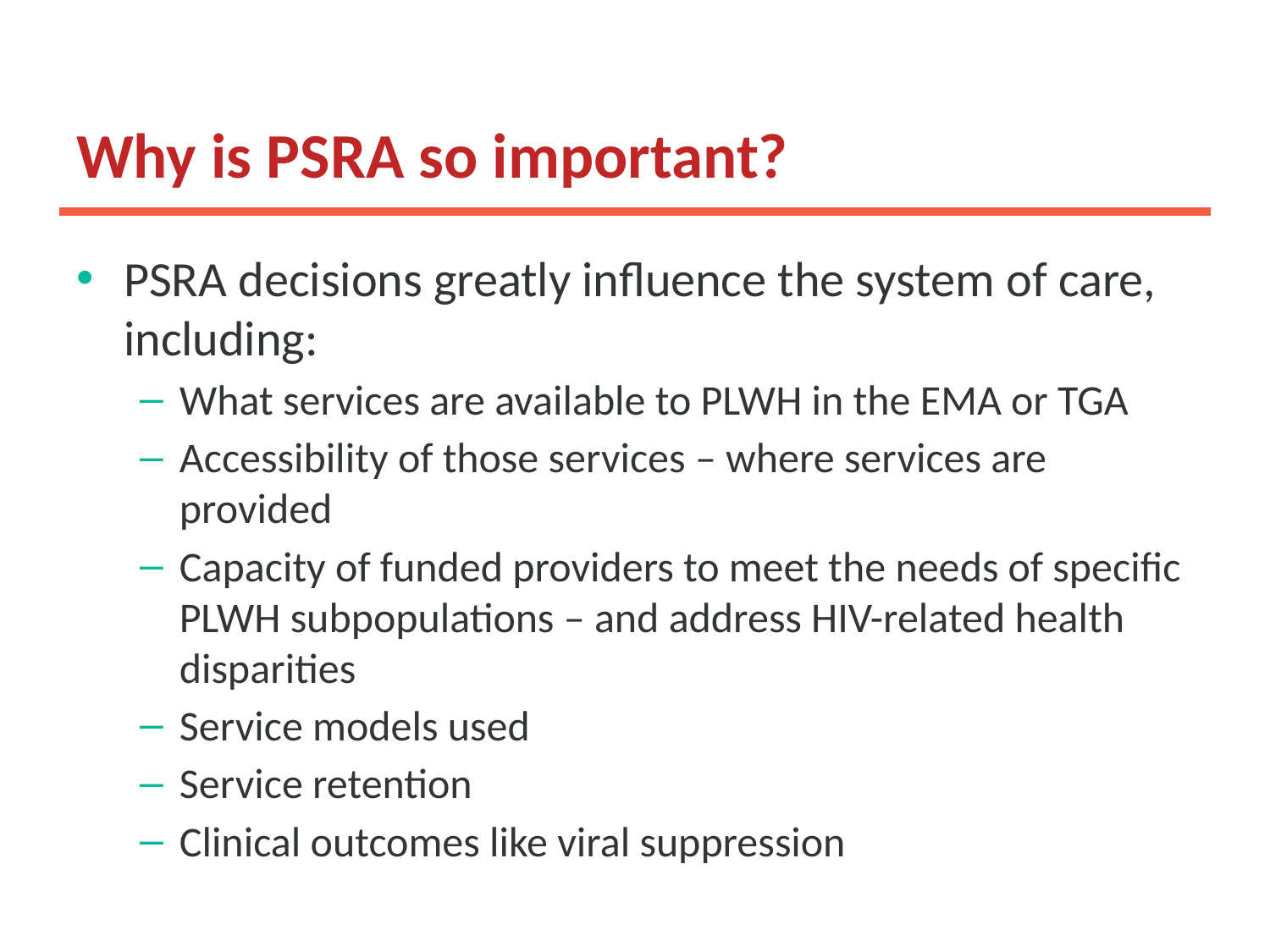

# Why is PSRA so important?
PSRA decisions greatly influence the system of care, including:
What services are available to PLWH in the EMA or TGA
Accessibility of those services – where services are provided
Capacity of funded providers to meet the needs of specific PLWH subpopulations – and address HIV-related health disparities
Service models used
Service retention
Clinical outcomes like viral suppression